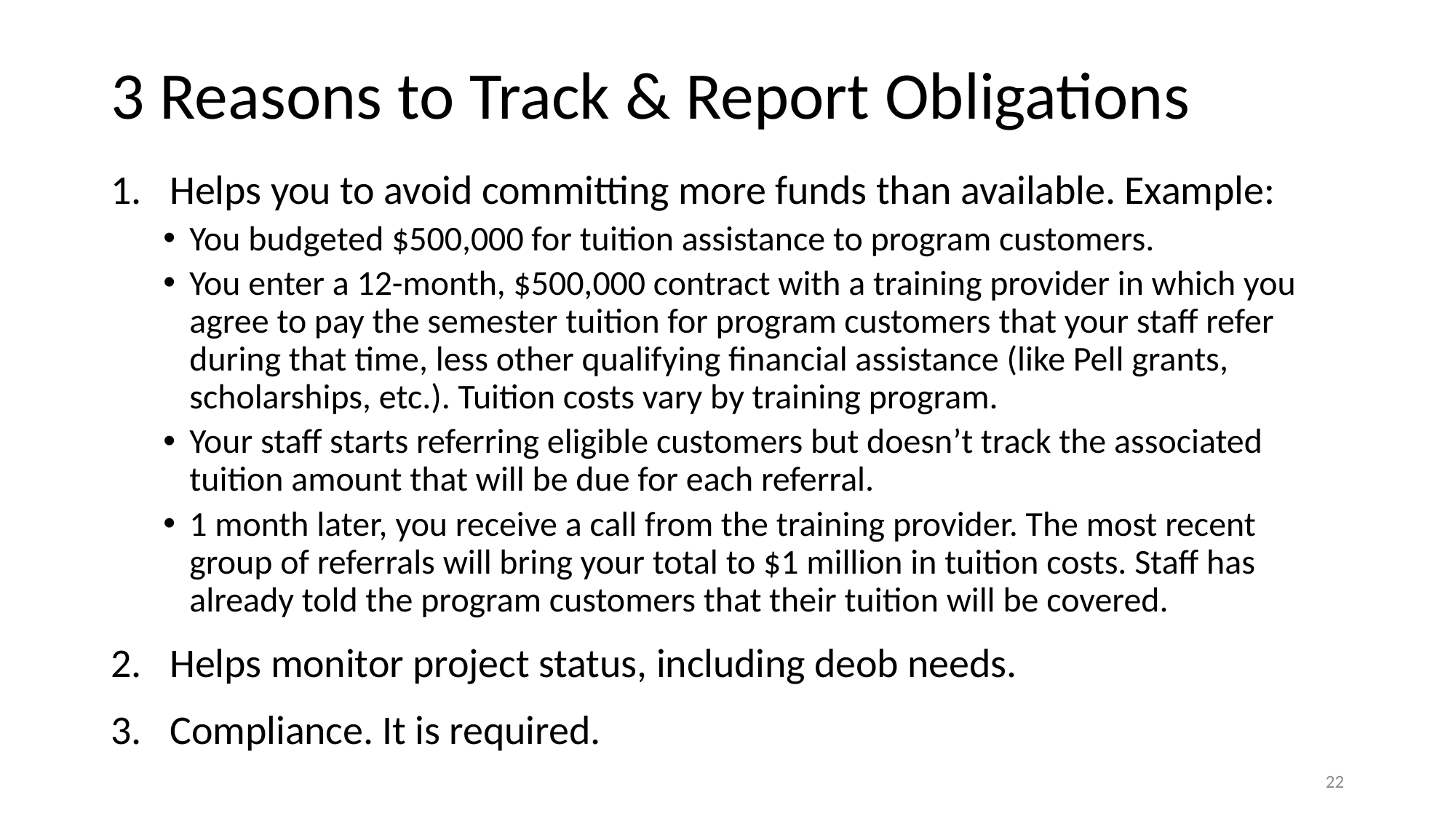

# 3 Reasons to Track & Report Obligations
Helps you to avoid committing more funds than available. Example:
You budgeted $500,000 for tuition assistance to program customers.
You enter a 12-month, $500,000 contract with a training provider in which you agree to pay the semester tuition for program customers that your staff refer during that time, less other qualifying financial assistance (like Pell grants, scholarships, etc.). Tuition costs vary by training program.
Your staff starts referring eligible customers but doesn’t track the associated tuition amount that will be due for each referral.
1 month later, you receive a call from the training provider. The most recent group of referrals will bring your total to $1 million in tuition costs. Staff has already told the program customers that their tuition will be covered.
Helps monitor project status, including deob needs.
Compliance. It is required.
22